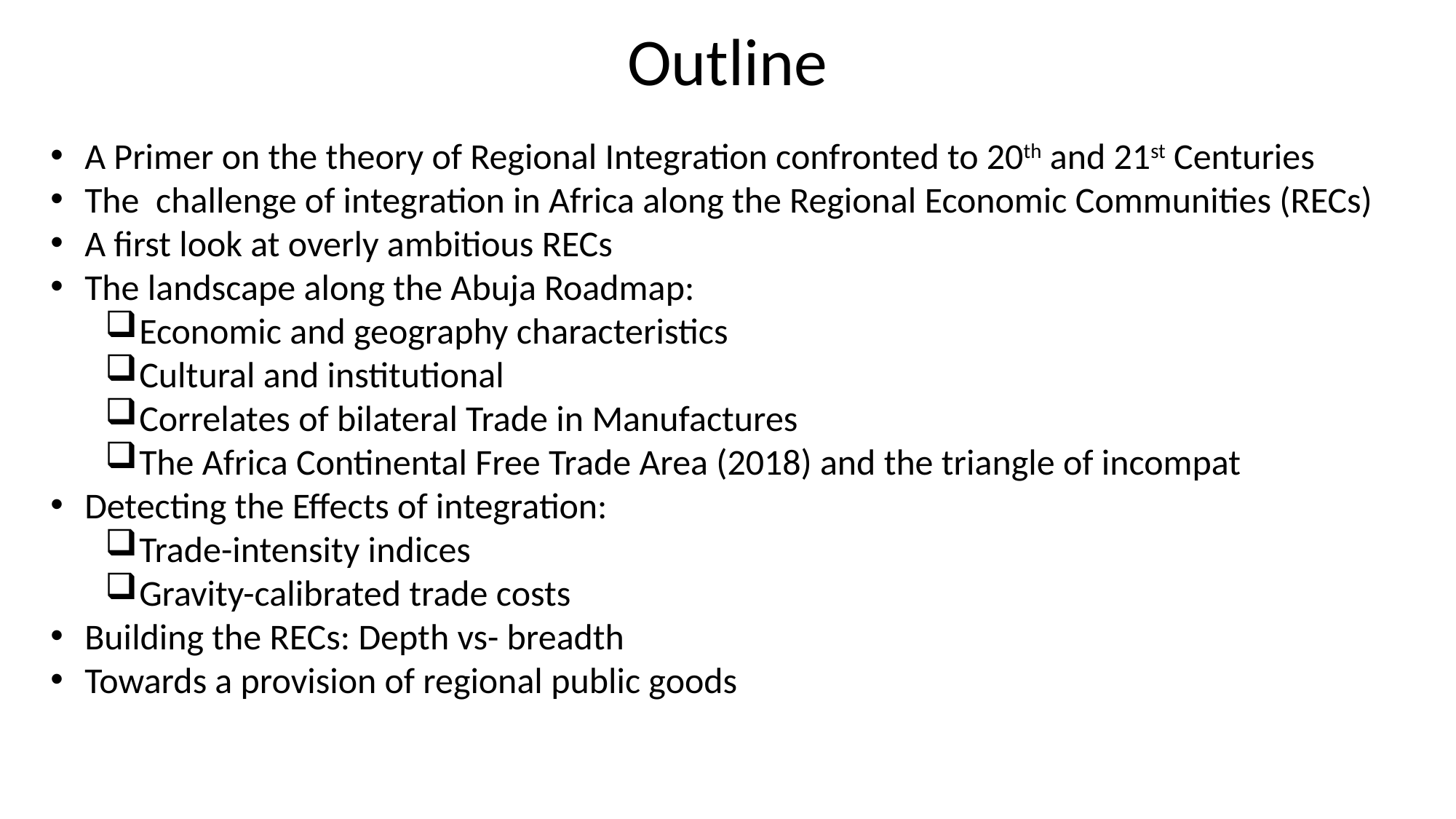

# Outline
A Primer on the theory of Regional Integration confronted to 20th and 21st Centuries
The  challenge of integration in Africa along the Regional Economic Communities (RECs)
A first look at overly ambitious RECs
The landscape along the Abuja Roadmap:
Economic and geography characteristics
Cultural and institutional
Correlates of bilateral Trade in Manufactures
The Africa Continental Free Trade Area (2018) and the triangle of incompat
Detecting the Effects of integration:
Trade-intensity indices
Gravity-calibrated trade costs
Building the RECs: Depth vs- breadth
Towards a provision of regional public goods